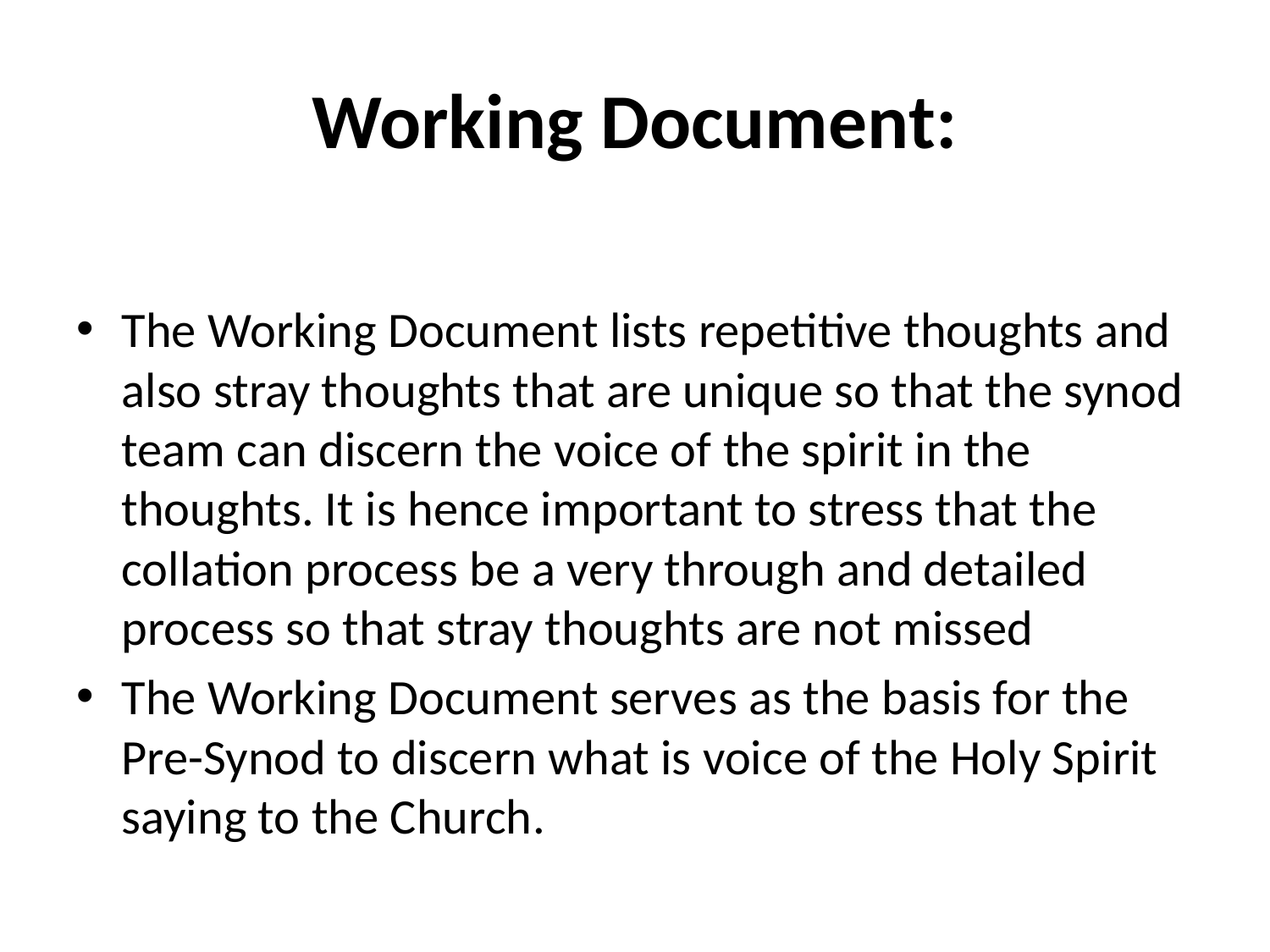

# Working Document:

The Working Document lists repetitive thoughts and also stray thoughts that are unique so that the synod team can discern the voice of the spirit in the thoughts. It is hence important to stress that the collation process be a very through and detailed process so that stray thoughts are not missed
The Working Document serves as the basis for the Pre-Synod to discern what is voice of the Holy Spirit saying to the Church.